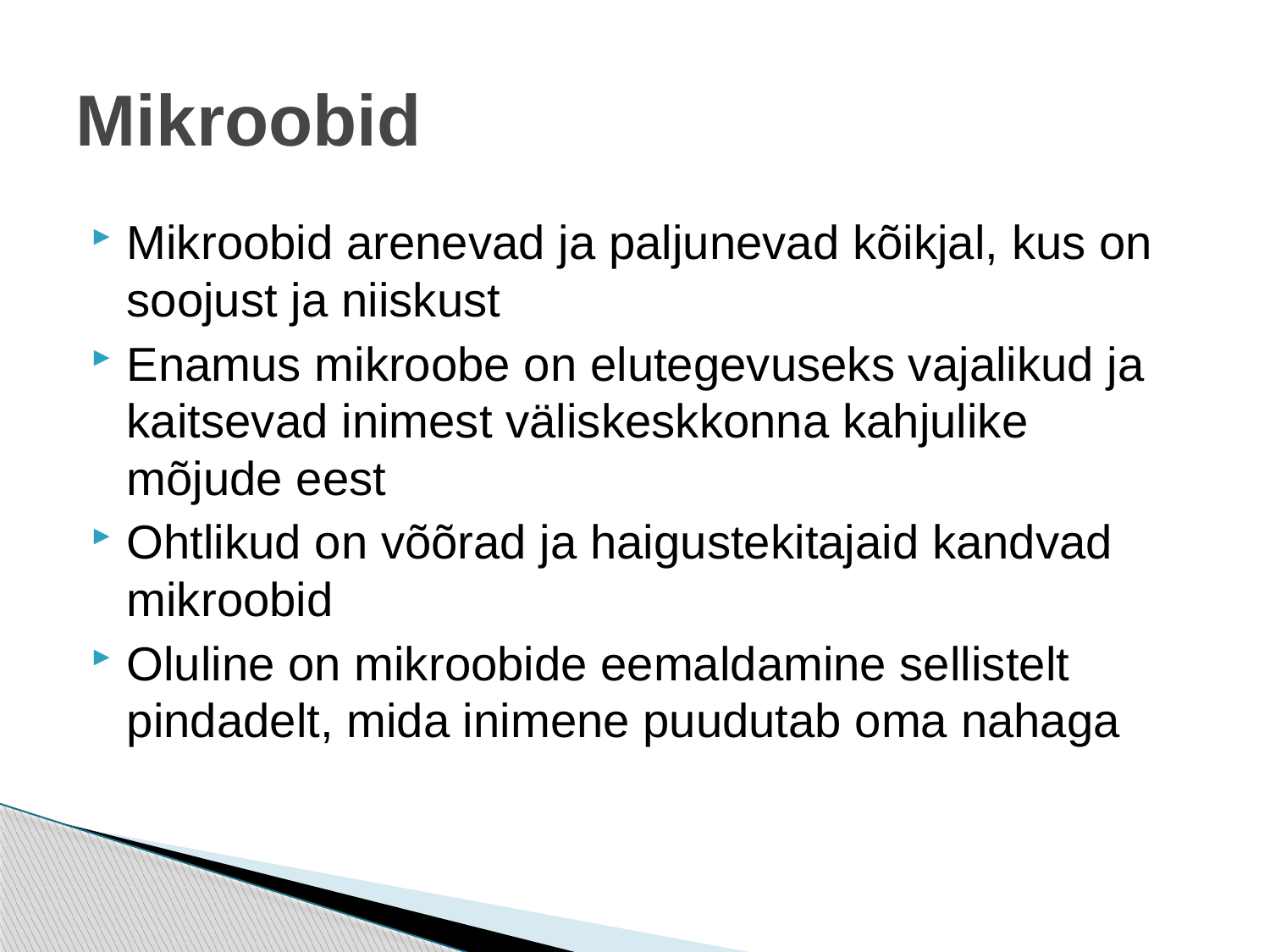

# Mikroobid
Mikroobid arenevad ja paljunevad kõikjal, kus on soojust ja niiskust
Enamus mikroobe on elutegevuseks vajalikud ja kaitsevad inimest väliskeskkonna kahjulike mõjude eest
Ohtlikud on võõrad ja haigustekitajaid kandvad mikroobid
Oluline on mikroobide eemaldamine sellistelt pindadelt, mida inimene puudutab oma nahaga